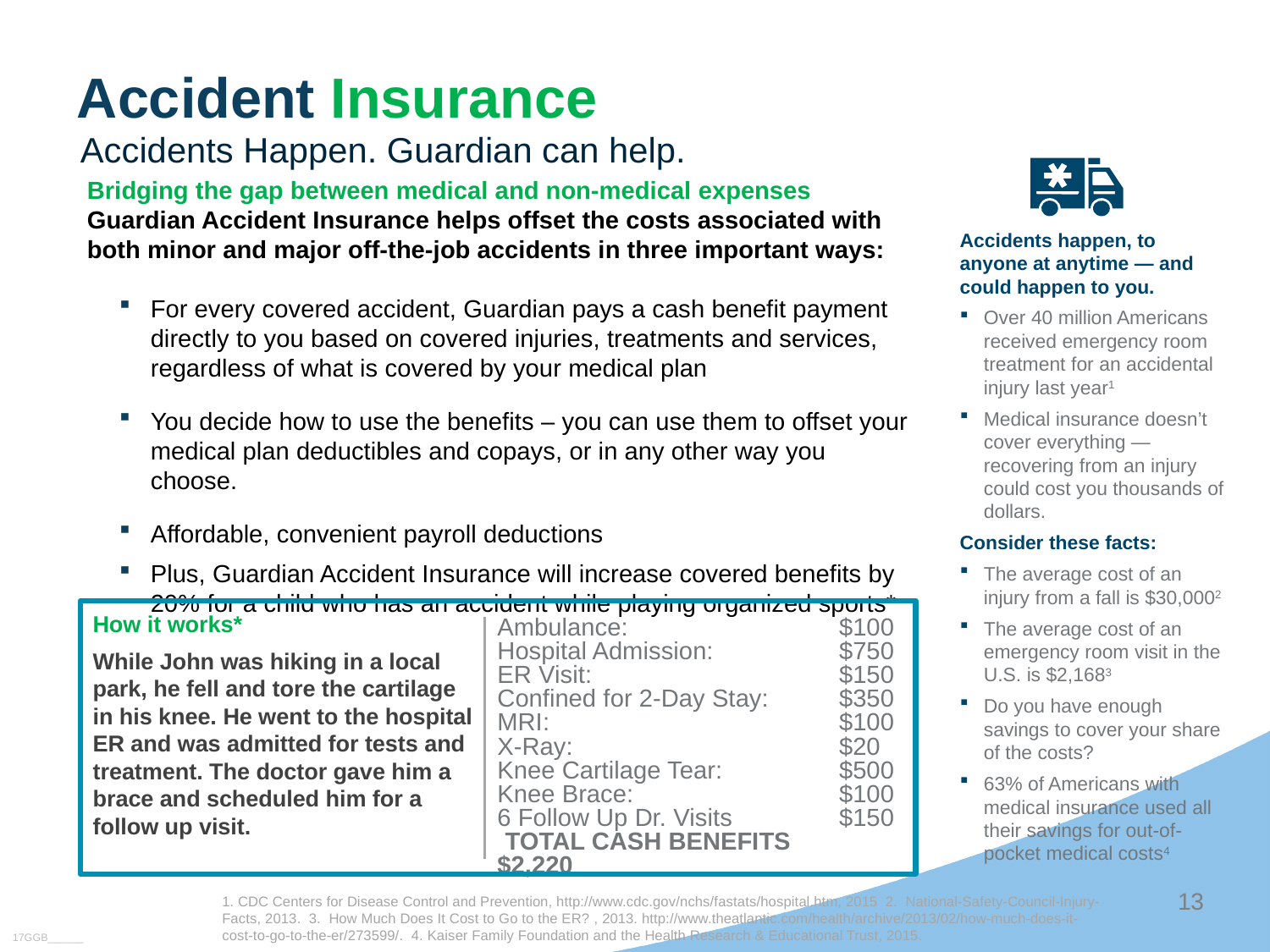

Guardian Accident Insurance
Accident Insurance
Accidents Happen. Guardian can help.

Bridging the gap between medical and non-medical expenses
Guardian Accident Insurance helps offset the costs associated with both minor and major off-the-job accidents in three important ways:

For every covered accident, Guardian pays a cash benefit payment directly to you based on covered injuries, treatments and services, regardless of what is covered by your medical plan
You decide how to use the benefits – you can use them to offset your medical plan deductibles and copays, or in any other way you choose.
Affordable, convenient payroll deductions
Plus, Guardian Accident Insurance will increase covered benefits by 20% for a child who has an accident while playing organized sports*
Accidents happen, to anyone at anytime — and could happen to you.
Over 40 million Americans received emergency room treatment for an accidental injury last year1
Medical insurance doesn’t cover everything — recovering from an injury could cost you thousands of dollars.
Consider these facts:
The average cost of an injury from a fall is $30,0002
The average cost of an emergency room visit in the U.S. is $2,1683
Do you have enough savings to cover your share of the costs?
63% of Americans with medical insurance used all their savings for out-of-pocket medical costs4

How it works*
While John was hiking in a local park, he fell and tore the cartilage in his knee. He went to the hospital ER and was admitted for tests and treatment. The doctor gave him a brace and scheduled him for a follow up visit.
Ambulance:  	$100
Hospital Admission: 	$750
ER Visit: 	$150
Confined for 2-Day Stay: 	$350
MRI: 	$100
X-Ray: 	$20
Knee Cartilage Tear:	$500
Knee Brace:	$100
6 Follow Up Dr. Visits	$150
TOTAL CASH BENEFITS	$2,220
1. CDC Centers for Disease Control and Prevention, http://www.cdc.gov/nchs/fastats/hospital.htm, 2015  2.  National-Safety-Council-Injury-Facts, 2013.  3.  How Much Does It Cost to Go to the ER? , 2013. http://www.theatlantic.com/health/archive/2013/02/how-much-does-it-cost-to-go-to-the-er/273599/.  4. Kaiser Family Foundation and the Health Research & Educational Trust, 2015.